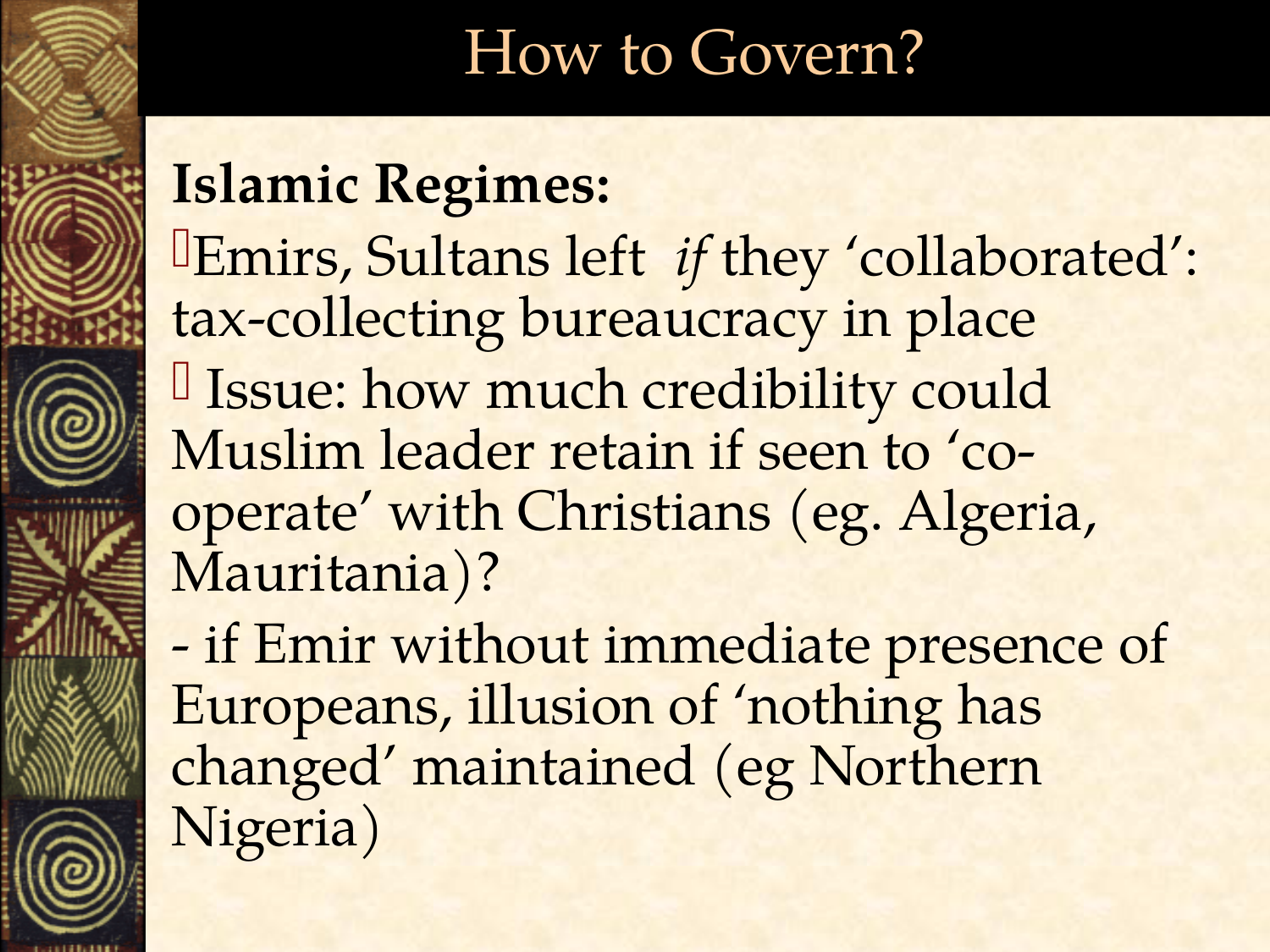

# How to Govern?
Islamic Regimes:
Emirs, Sultans left  if they ‘collaborated’: tax-collecting bureaucracy in place
 Issue: how much credibility could Muslim leader retain if seen to ‘co-operate’ with Christians (eg. Algeria, Mauritania)?
- if Emir without immediate presence of Europeans, illusion of ‘nothing has changed’ maintained (eg Northern Nigeria)